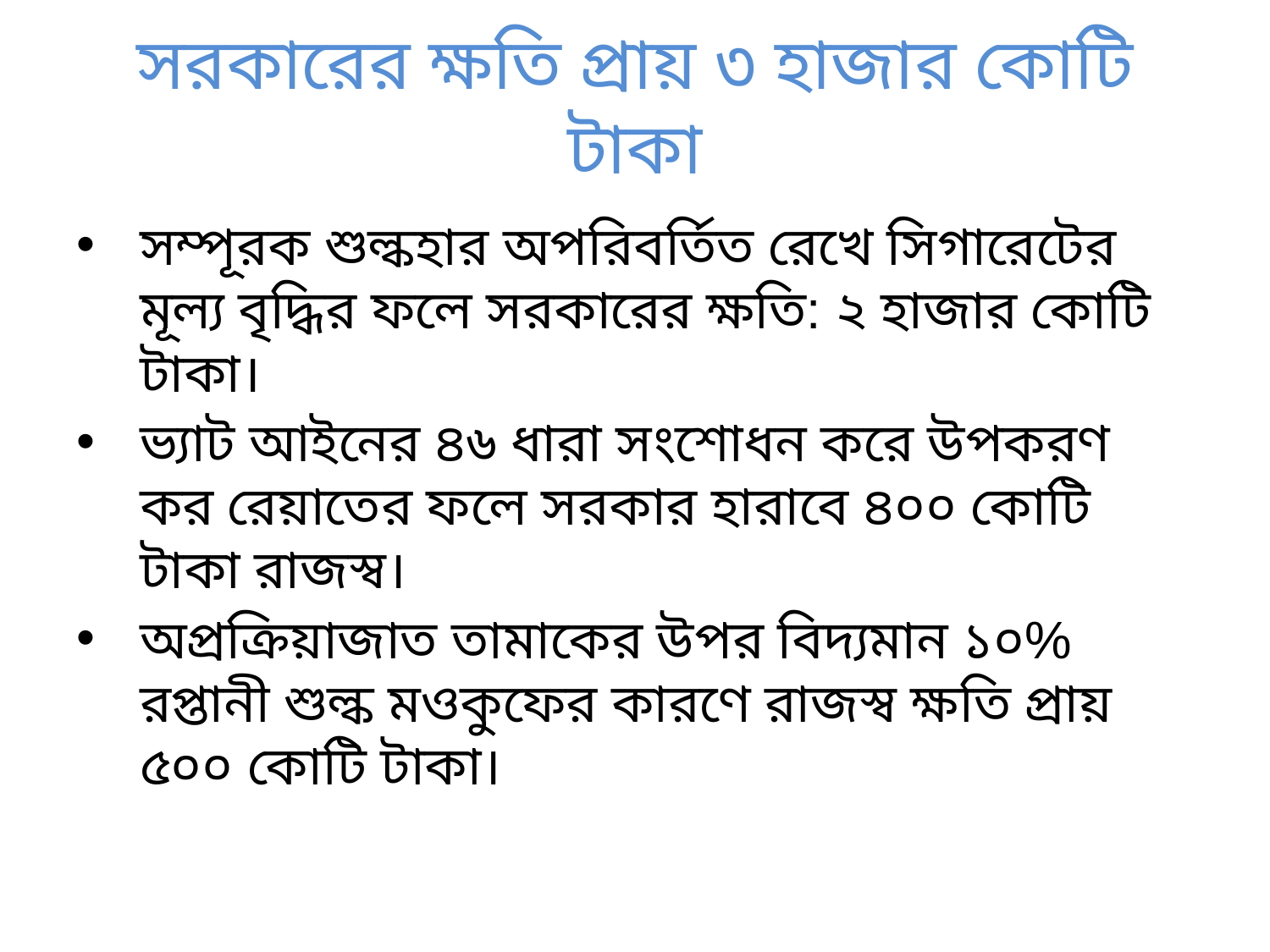

# সরকারের ক্ষতি প্রায় ৩ হাজার কোটি টাকা
সম্পূরক শুল্কহার অপরিবর্তিত রেখে সিগারেটের মূল্য বৃদ্ধির ফলে সরকারের ক্ষতি: ২ হাজার কোটি টাকা।
ভ্যাট আইনের ৪৬ ধারা সংশোধন করে উপকরণ কর রেয়াতের ফলে সরকার হারাবে ৪০০ কোটি টাকা রাজস্ব।
অপ্রক্রিয়াজাত তামাকের উপর বিদ্যমান ১০% রপ্তানী শুল্ক মওকুফের কারণে রাজস্ব ক্ষতি প্রায় ৫০০ কোটি টাকা।